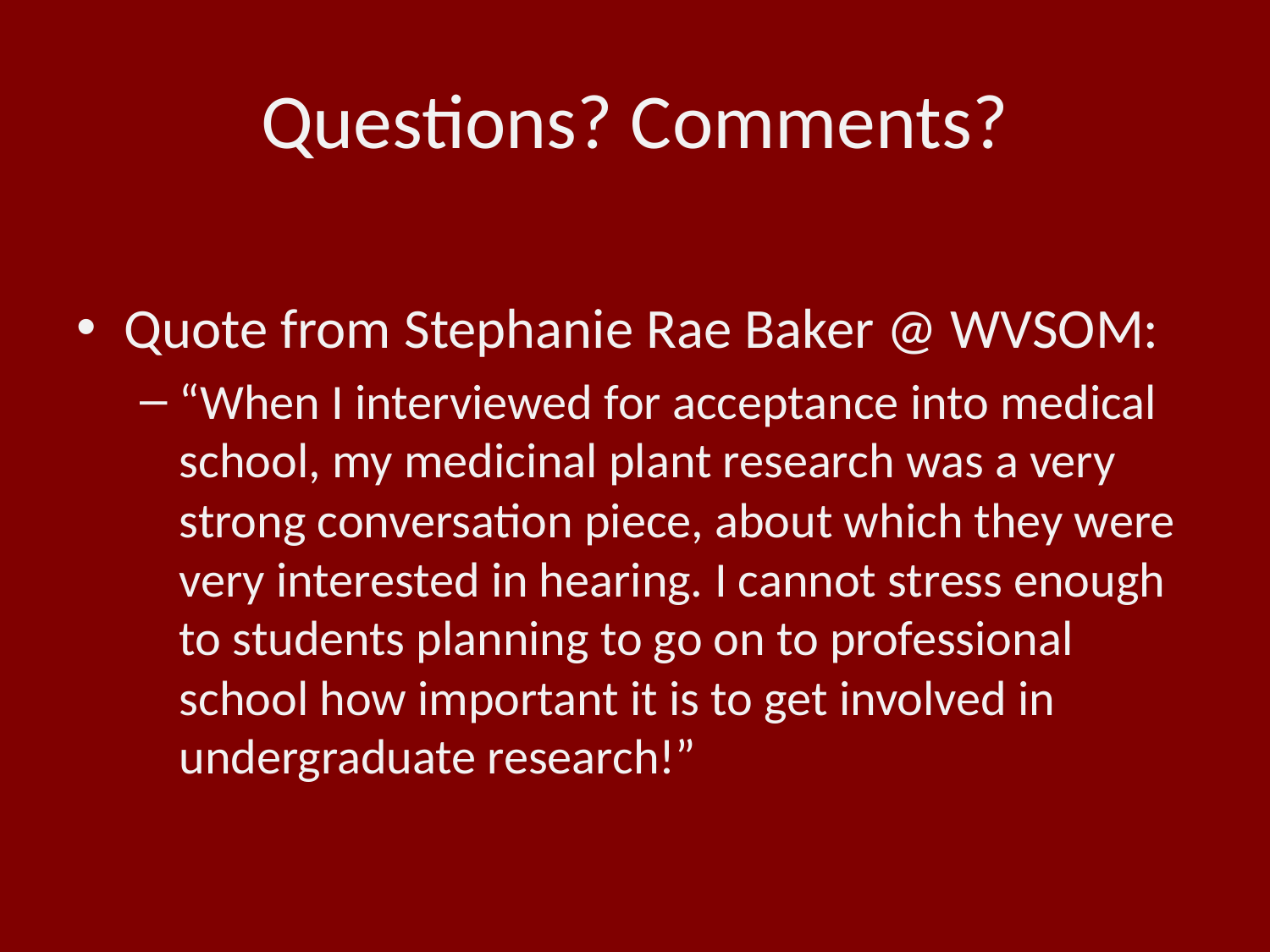

# Questions? Comments?
Quote from Stephanie Rae Baker @ WVSOM:
“When I interviewed for acceptance into medical school, my medicinal plant research was a very strong conversation piece, about which they were very interested in hearing. I cannot stress enough to students planning to go on to professional school how important it is to get involved in undergraduate research!”